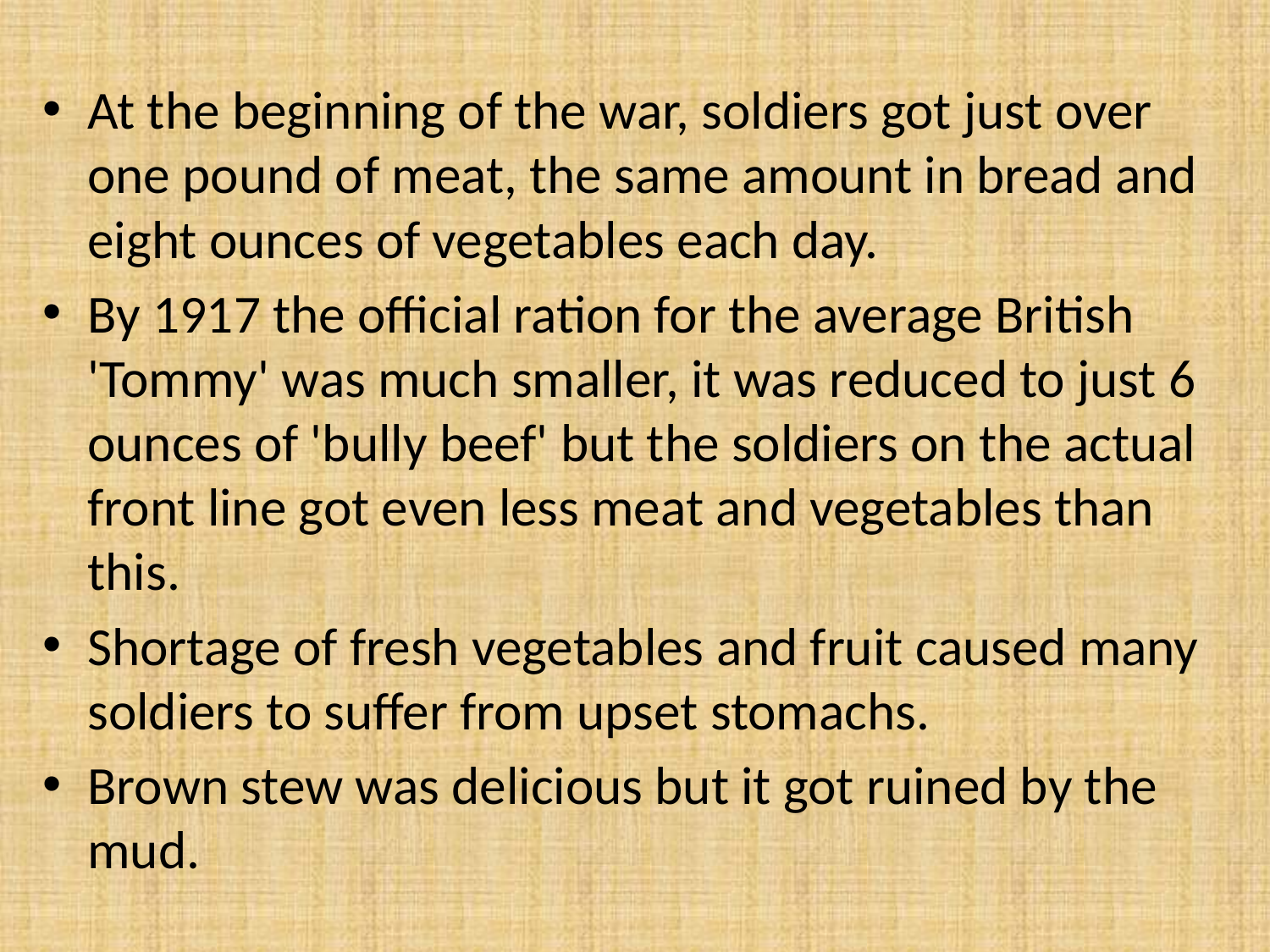

At the beginning of the war, soldiers got just over one pound of meat, the same amount in bread and eight ounces of vegetables each day.
By 1917 the official ration for the average British 'Tommy' was much smaller, it was reduced to just 6 ounces of 'bully beef' but the soldiers on the actual front line got even less meat and vegetables than this.
Shortage of fresh vegetables and fruit caused many soldiers to suffer from upset stomachs.
Brown stew was delicious but it got ruined by the mud.